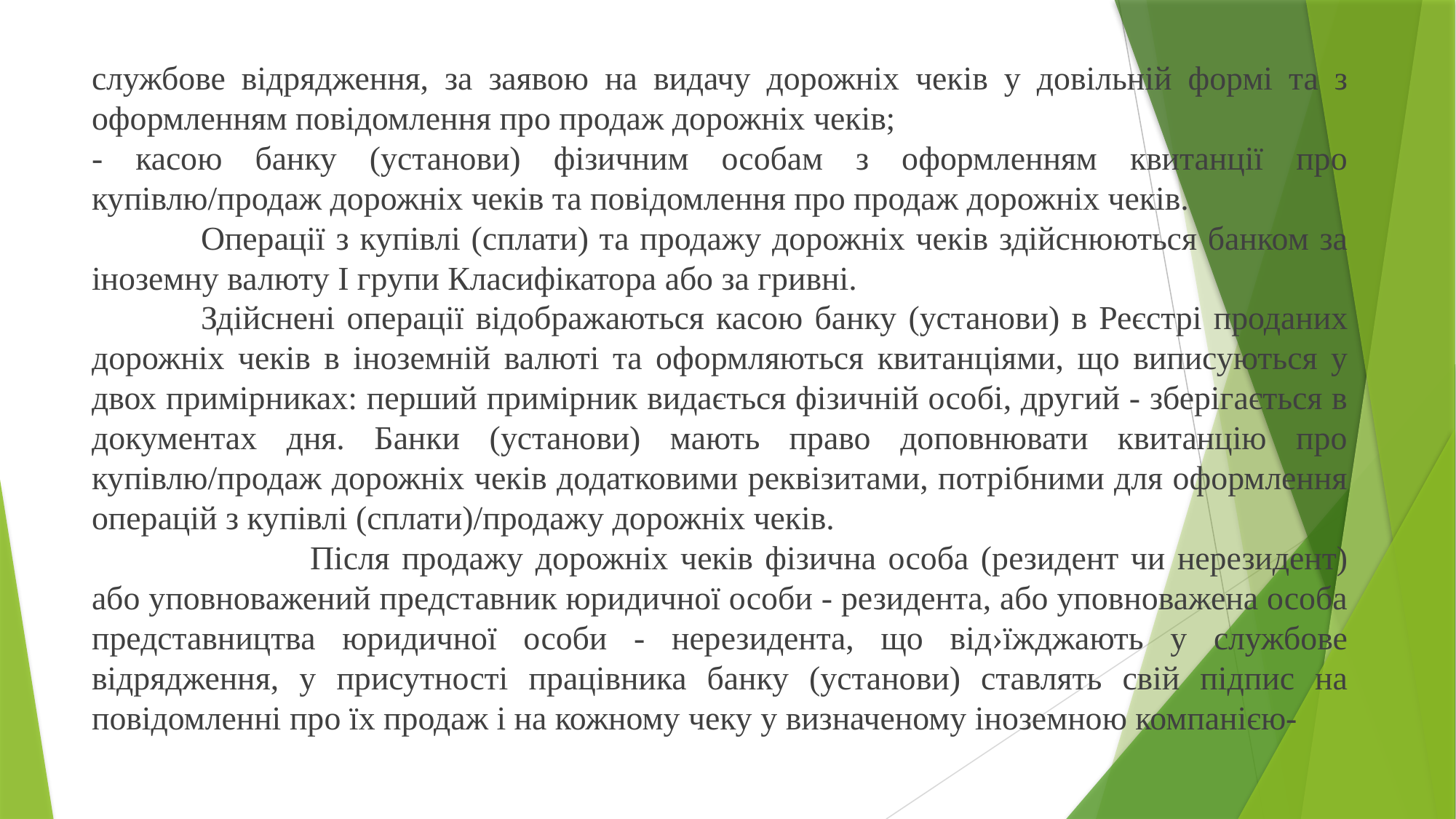

службове відрядження, за заявою на видачу дорожніх чеків у довільній формі та з оформленням повідомлення про продаж дорожніх чеків;
- касою банку (установи) фізичним особам з оформленням квитанції про купівлю/продаж дорожніх чеків та повідомлення про продаж дорожніх чеків.
	Операції з купівлі (сплати) та продажу дорожніх чеків здійснюються банком за іноземну валюту І групи Класифікатора або за гривні.
	Здійснені операції відображаються касою банку (установи) в Реєстрі проданих дорожніх чеків в іноземній валюті та оформляються квитанціями, що виписуються у двох примірниках: перший примірник видається фізичній особі, другий - зберігається в документах дня. Банки (установи) мають право доповнювати квитанцію про купівлю/продаж дорожніх чеків додатковими реквізитами, потрібними для оформлення операцій з купівлі (сплати)/продажу дорожніх чеків.
		Після продажу дорожніх чеків фізична особа (резидент чи нерезидент) або уповноважений представник юридичної особи - резидента, або уповноважена особа представництва юридичної особи - нерезидента, що від›їжджають у службове відрядження, у присутності працівника банку (установи) ставлять свій підпис на повідомленні про їх продаж і на кожному чеку у визначеному іноземною компанією-